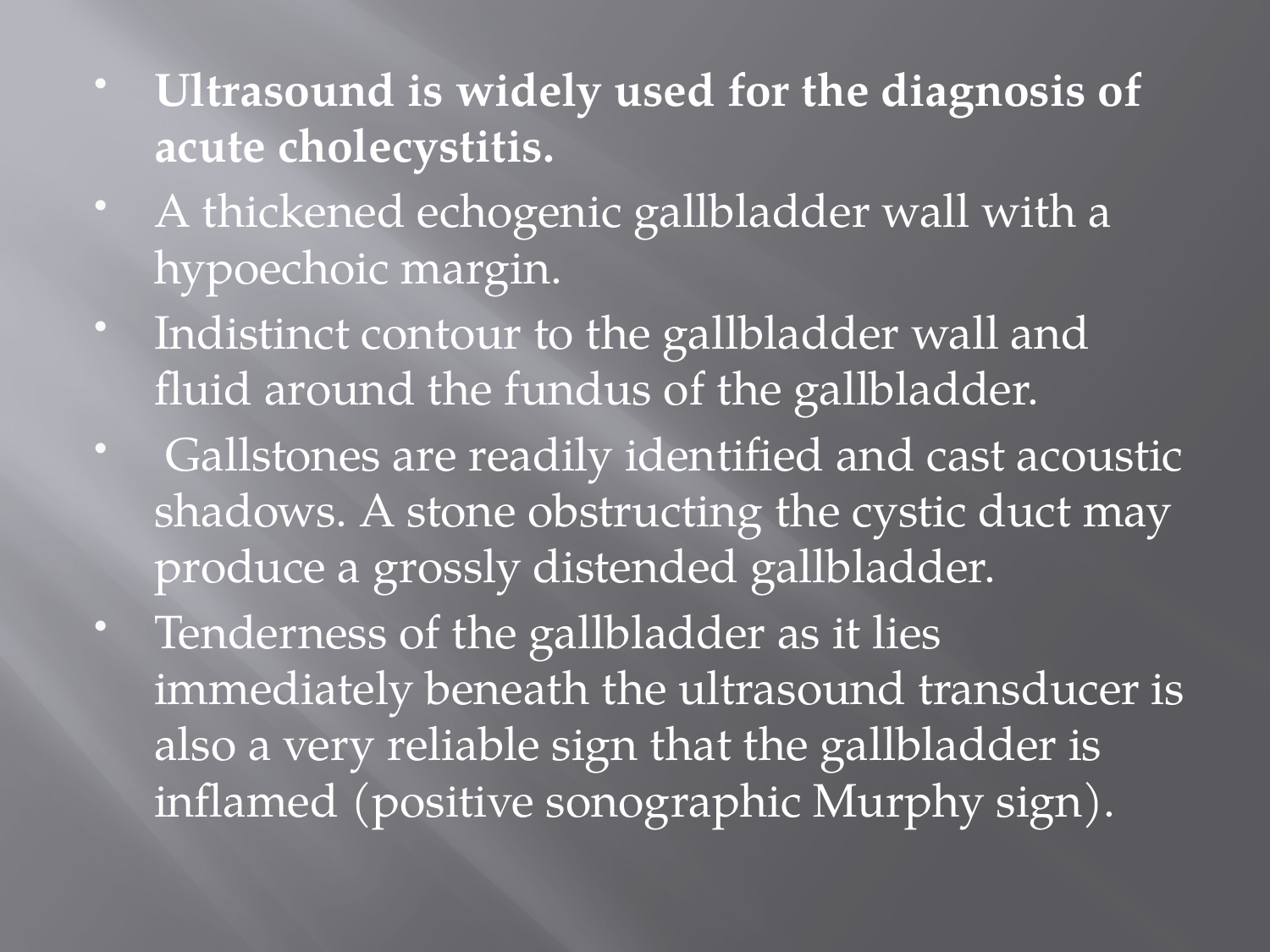

#
Ultrasound is widely used for the diagnosis of acute cholecystitis.
A thickened echogenic gallbladder wall with a hypoechoic margin.
Indistinct contour to the gallbladder wall and fluid around the fundus of the gallbladder.
 Gallstones are readily identified and cast acoustic shadows. A stone obstructing the cystic duct may produce a grossly distended gallbladder.
Tenderness of the gallbladder as it lies immediately beneath the ultrasound transducer is also a very reliable sign that the gallbladder is inflamed (positive sonographic Murphy sign).